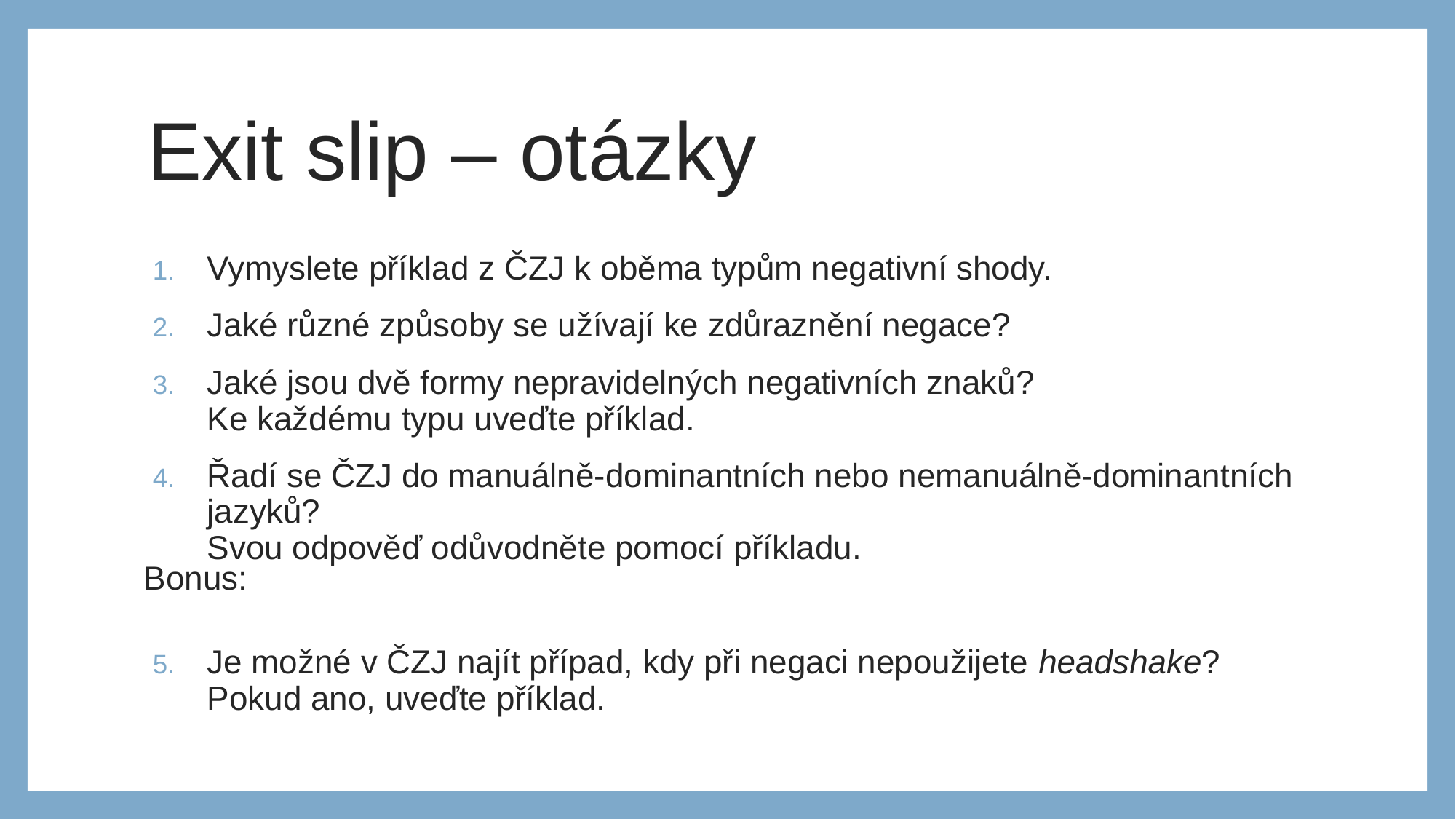

# Exit slip – otázky
Vymyslete příklad z ČZJ k oběma typům negativní shody.
Jaké různé způsoby se užívají ke zdůraznění negace?
Jaké jsou dvě formy nepravidelných negativních znaků?
Ke každému typu uveďte příklad.
Řadí se ČZJ do manuálně-dominantních nebo nemanuálně-dominantních jazyků?
Svou odpověď odůvodněte pomocí příkladu.

Je možné v ČZJ najít případ, kdy při negaci nepoužijete headshake?
Pokud ano, uveďte příklad.

Bonus: